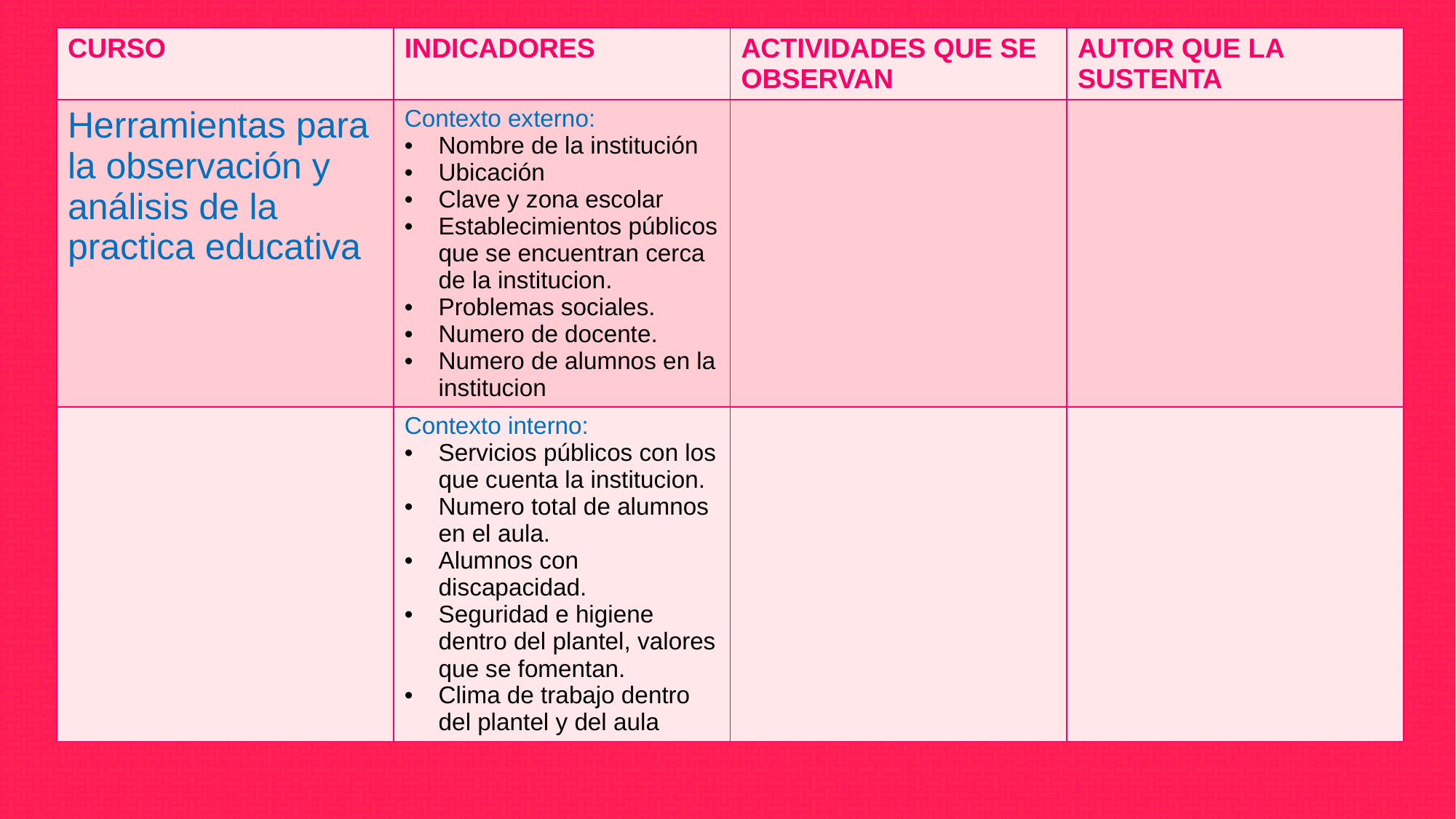

| CURSO | INDICADORES | ACTIVIDADES QUE SE OBSERVAN | AUTOR QUE LA SUSTENTA |
| --- | --- | --- | --- |
| Herramientas para la observación y análisis de la practica educativa | Contexto externo: Nombre de la institución Ubicación Clave y zona escolar Establecimientos públicos que se encuentran cerca de la institucion. Problemas sociales. Numero de docente. Numero de alumnos en la institucion |  |  |
|  | Contexto interno: Servicios públicos con los que cuenta la institucion. Numero total de alumnos en el aula. Alumnos con discapacidad. Seguridad e higiene dentro del plantel, valores que se fomentan. Clima de trabajo dentro del plantel y del aula |  |  |